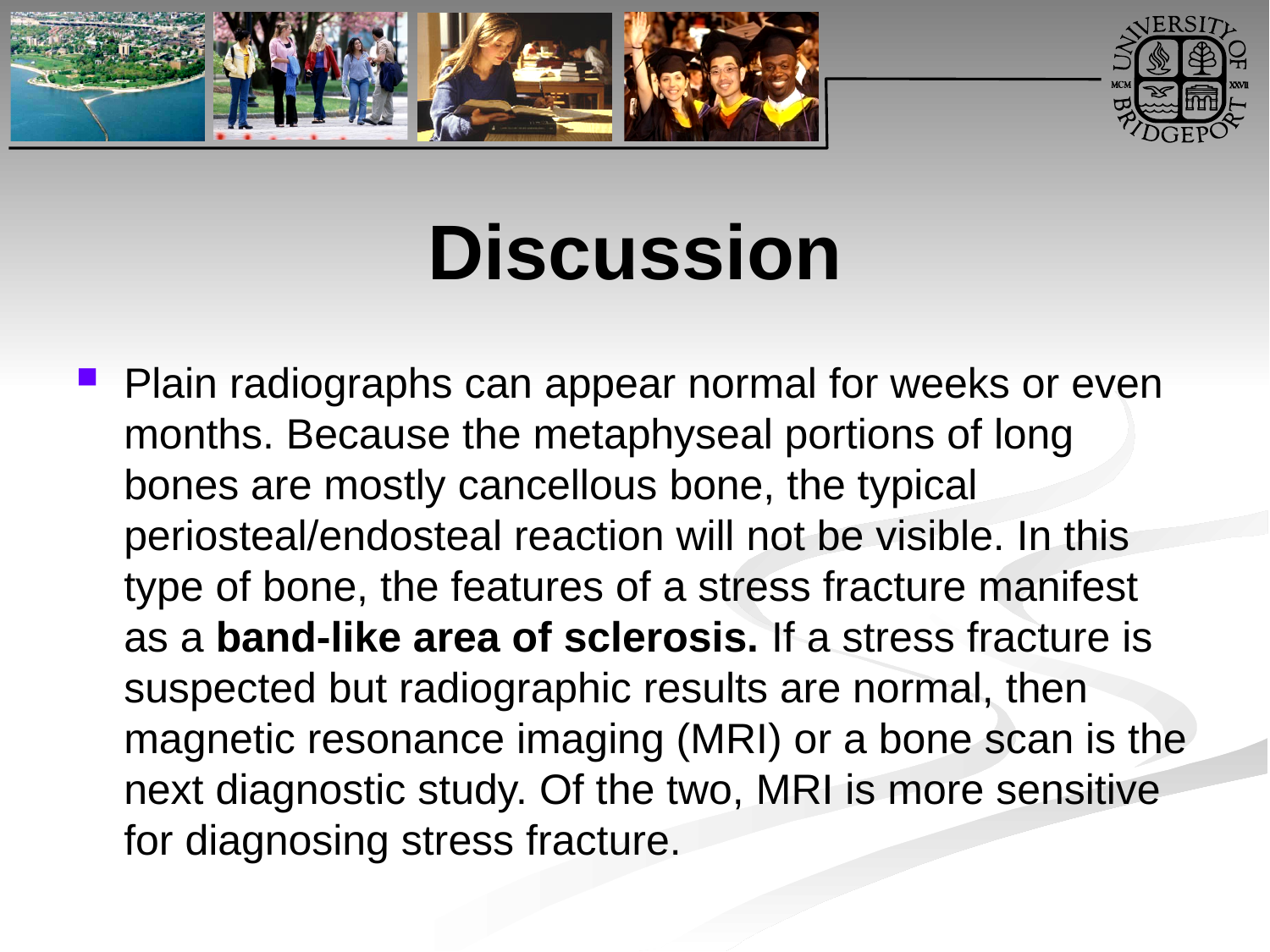

# Discussion
Plain radiographs can appear normal for weeks or even months. Because the metaphyseal portions of long bones are mostly cancellous bone, the typical periosteal/endosteal reaction will not be visible. In this type of bone, the features of a stress fracture manifest as a band-like area of sclerosis. If a stress fracture is suspected but radiographic results are normal, then magnetic resonance imaging (MRI) or a bone scan is the next diagnostic study. Of the two, MRI is more sensitive for diagnosing stress fracture.